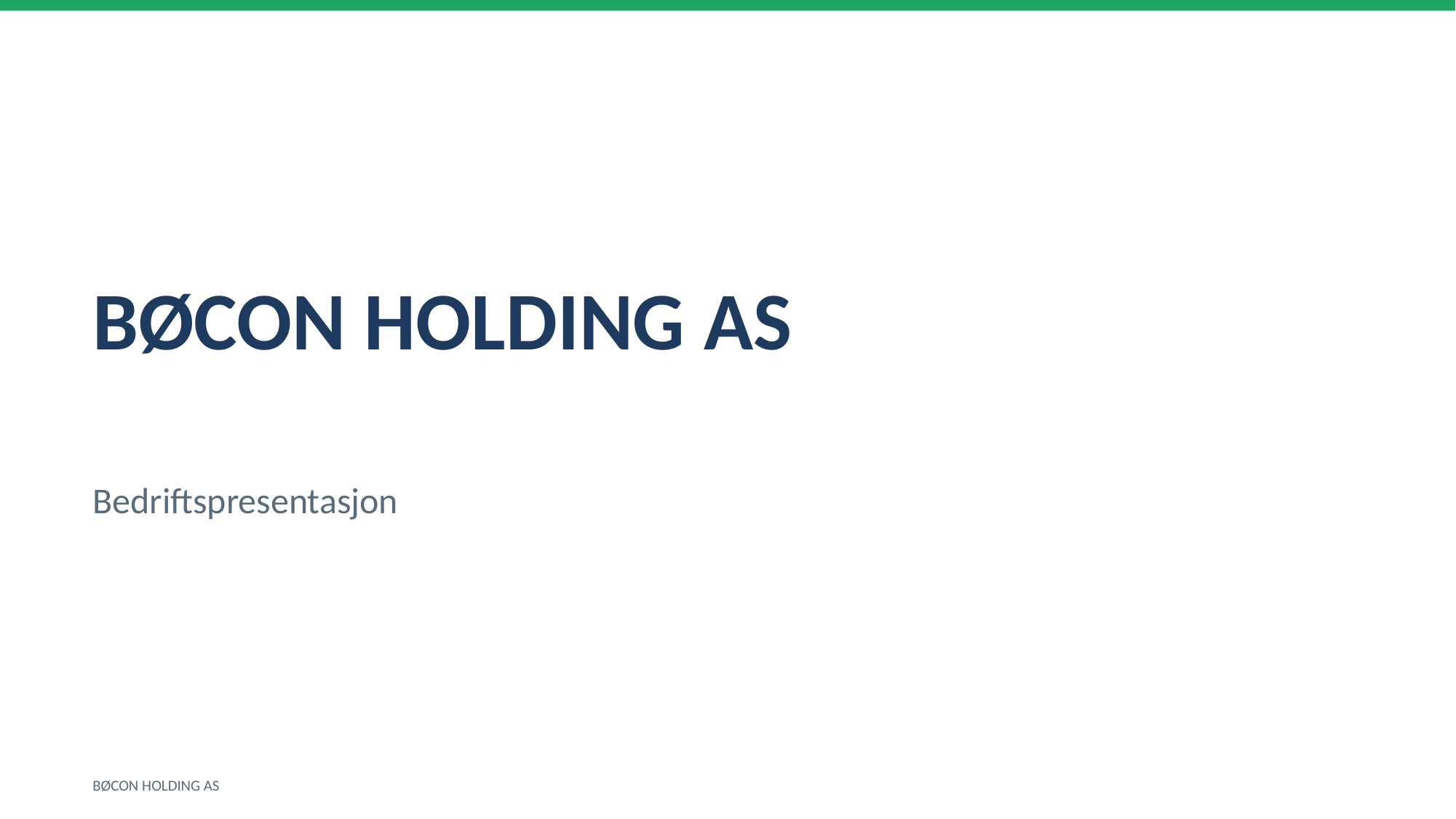

BØCON HOLDING AS
Bedriftspresentasjon
BØCON HOLDING AS